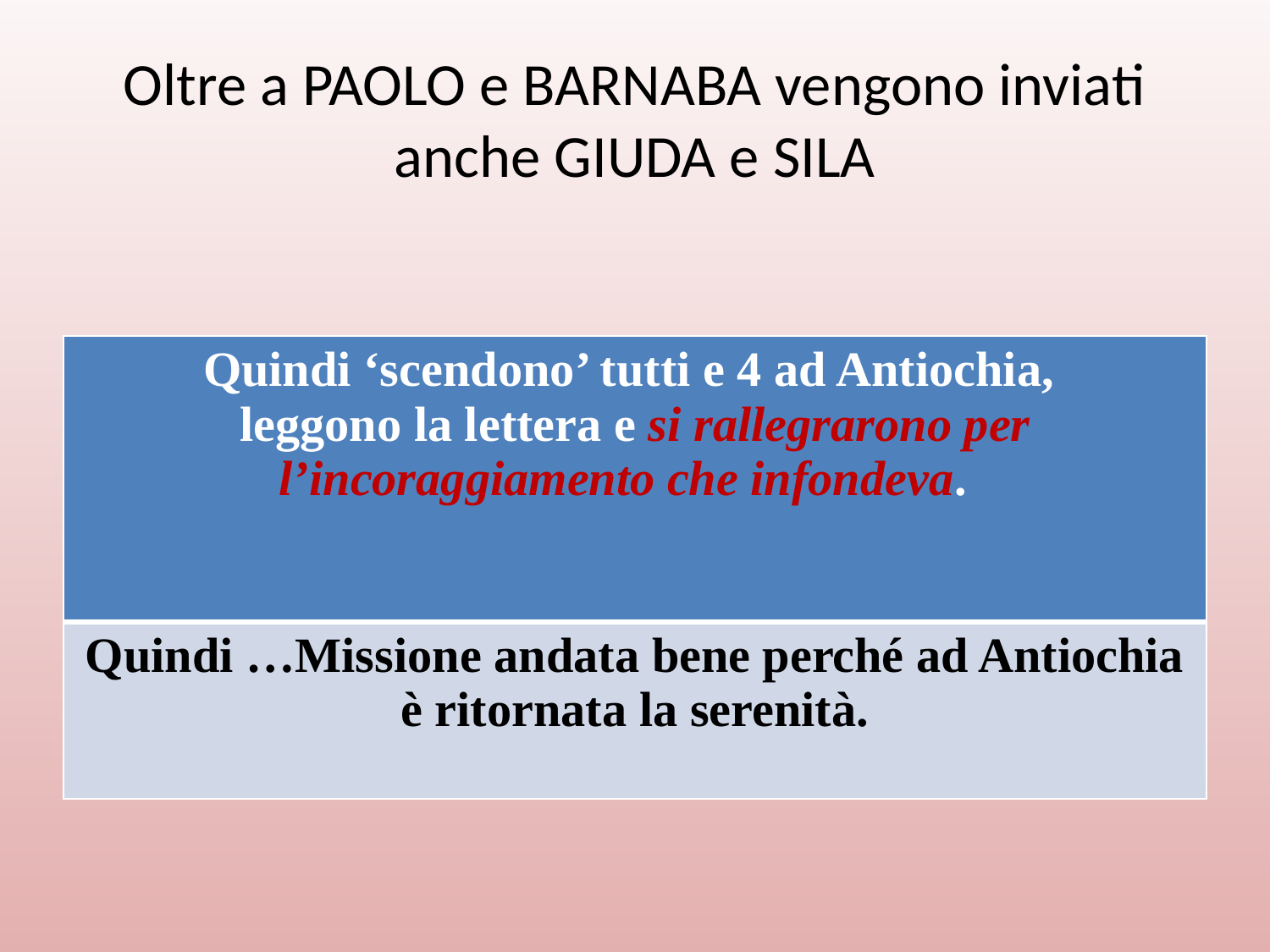

# Oltre a PAOLO e BARNABA vengono inviati anche GIUDA e SILA
| Quindi ‘scendono’ tutti e 4 ad Antiochia, leggono la lettera e si rallegrarono per l’incoraggiamento che infondeva. |
| --- |
| Quindi …Missione andata bene perché ad Antiochia è ritornata la serenità. |